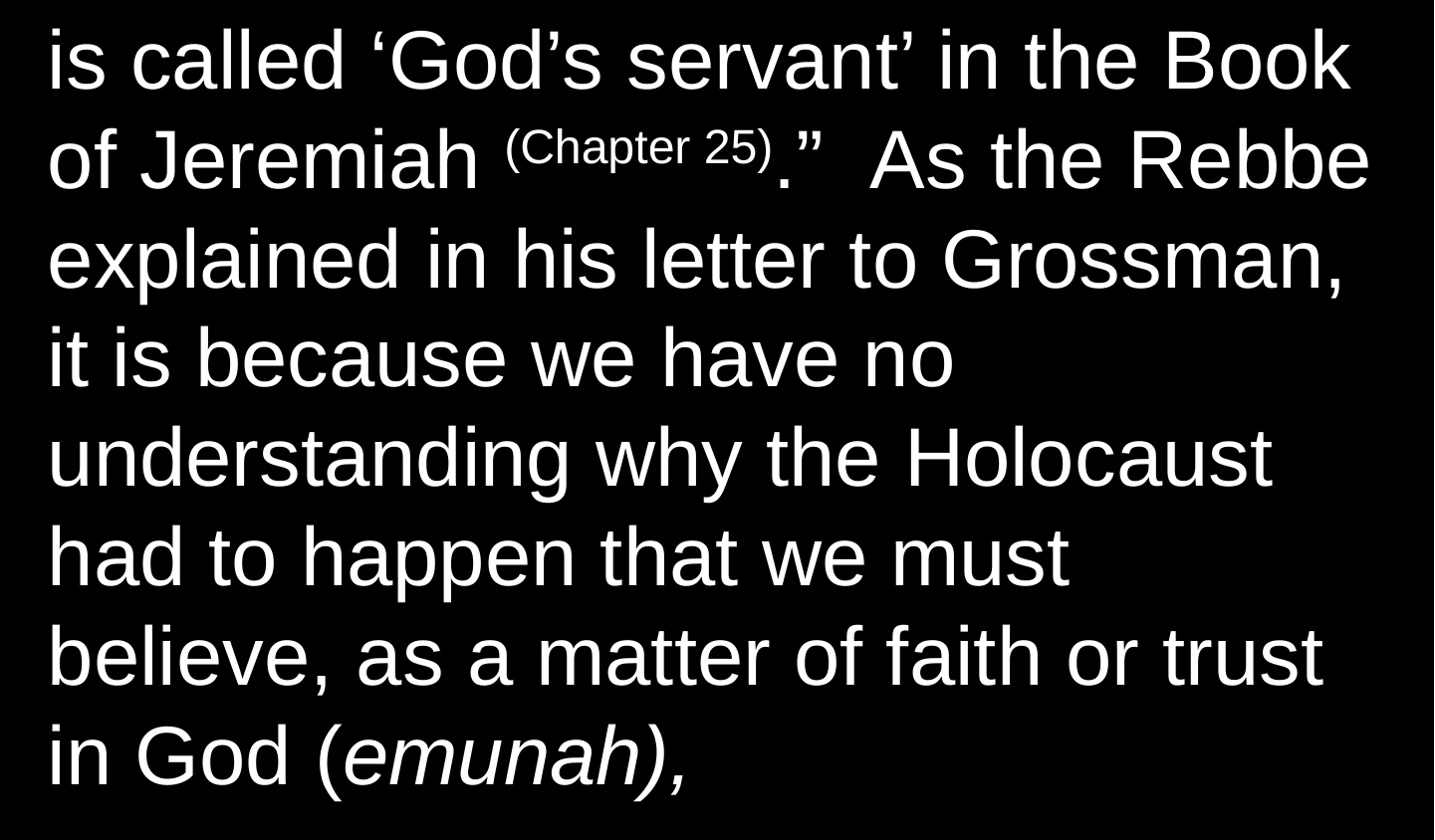

is called ‘God’s servant’ in the Book of Jeremiah (Chapter 25).”  As the Rebbe explained in his letter to Grossman, it is because we have no understanding why the Holocaust had to happen that we must believe, as a matter of faith or trust in God (emunah),